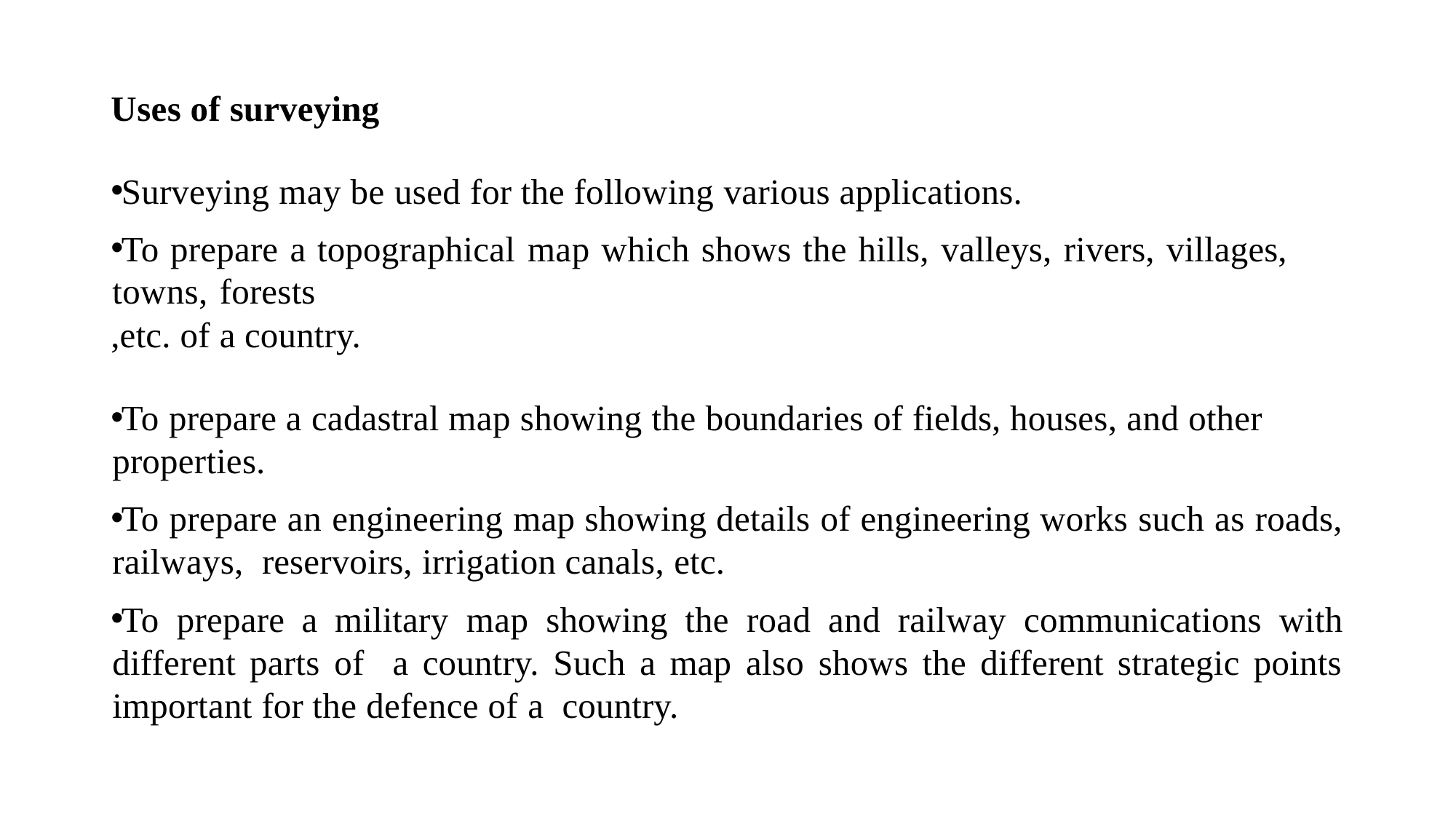

Uses of surveying

Surveying may be used for the following various applications.
To prepare a topographical map which shows the hills, valleys, rivers, villages, towns, forests
,etc. of a country.

To prepare a cadastral map showing the boundaries of fields, houses, and other properties.
To prepare an engineering map showing details of engineering works such as roads, railways,  reservoirs, irrigation canals, etc.
To prepare a military map showing the road and railway communications with different parts of  a country. Such a map also shows the different strategic points important for the defence of a  country.